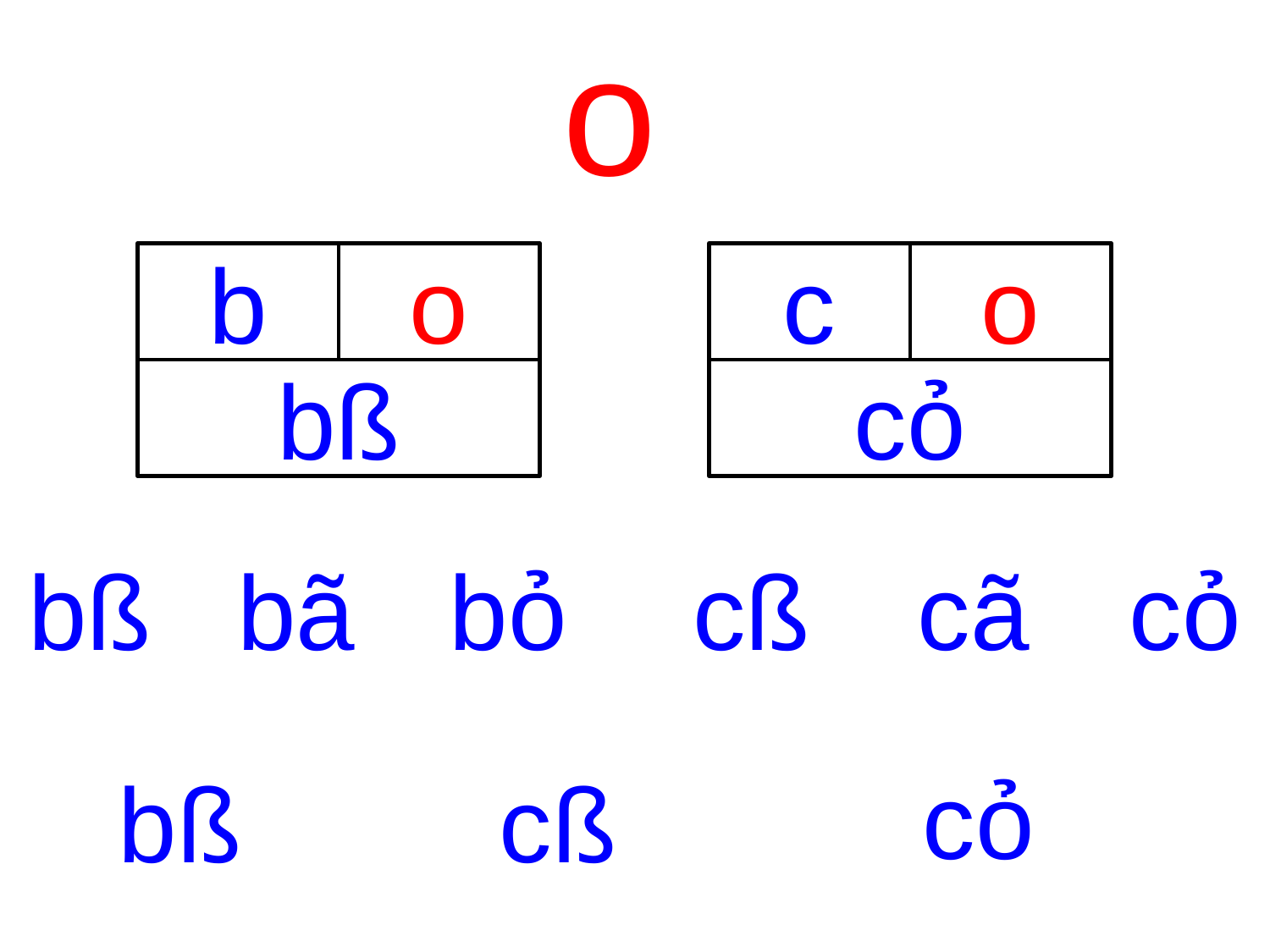

o
b
o
c
o
bß
cỏ
bß
bã
bỏ
cß
cã
cỏ
cỏ
bß
cß